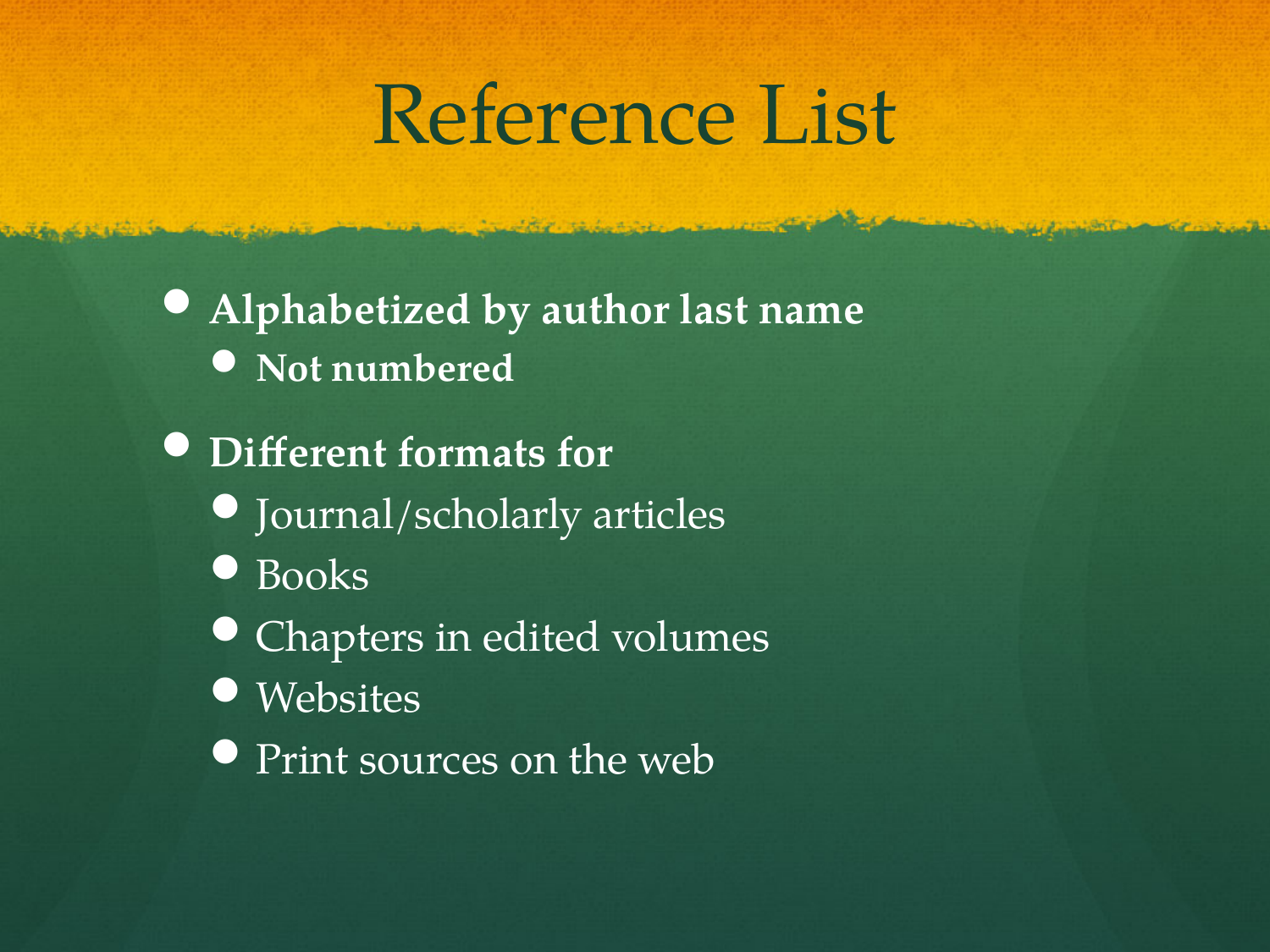

# Reference List
Alphabetized by author last name
Not numbered
Different formats for
Journal/scholarly articles
Books
Chapters in edited volumes
Websites
Print sources on the web